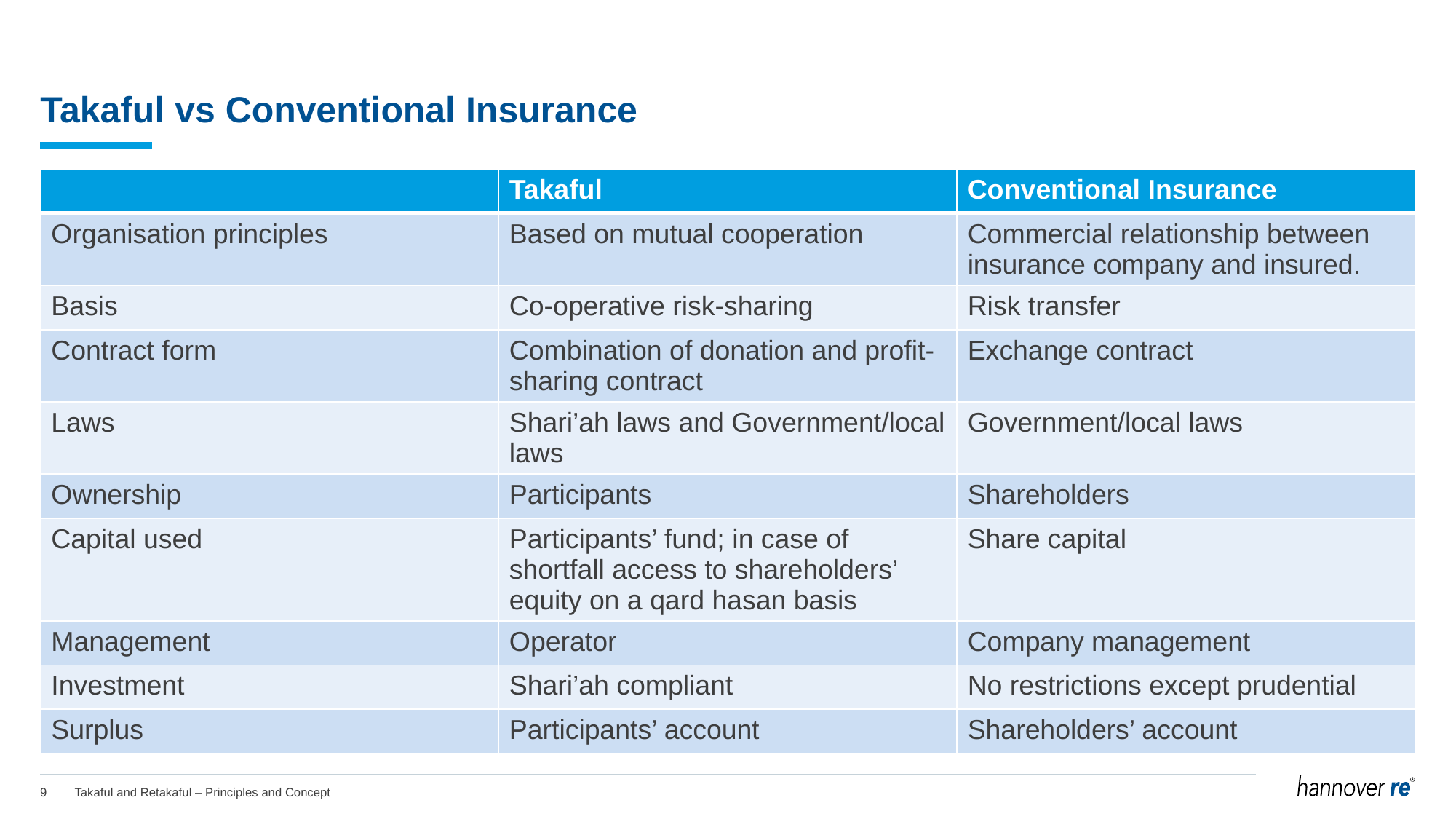

# Takaful vs Conventional Insurance
|  | Takaful | Conventional Insurance |
| --- | --- | --- |
| Organisation principles | Based on mutual cooperation | Commercial relationship between insurance company and insured. |
| Basis | Co-operative risk-sharing | Risk transfer |
| Contract form | Combination of donation and profit-sharing contract | Exchange contract |
| Laws | Shari’ah laws and Government/local laws | Government/local laws |
| Ownership | Participants | Shareholders |
| Capital used | Participants’ fund; in case of shortfall access to shareholders’ equity on a qard hasan basis | Share capital |
| Management | Operator | Company management |
| Investment | Shari’ah compliant | No restrictions except prudential |
| Surplus | Participants’ account | Shareholders’ account |